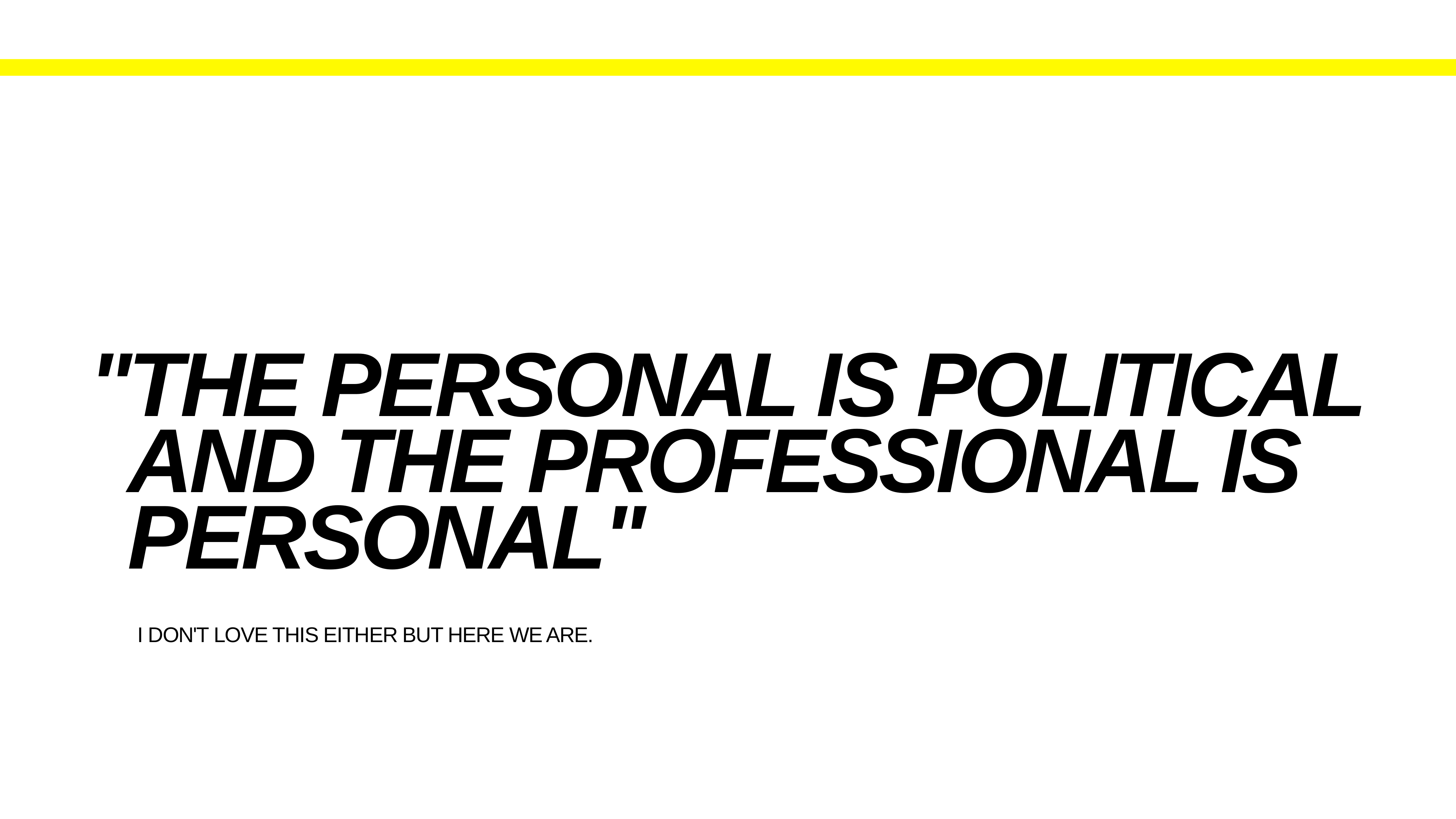

"The personal is political and the professional is personal"
I don't love this either but here we are.